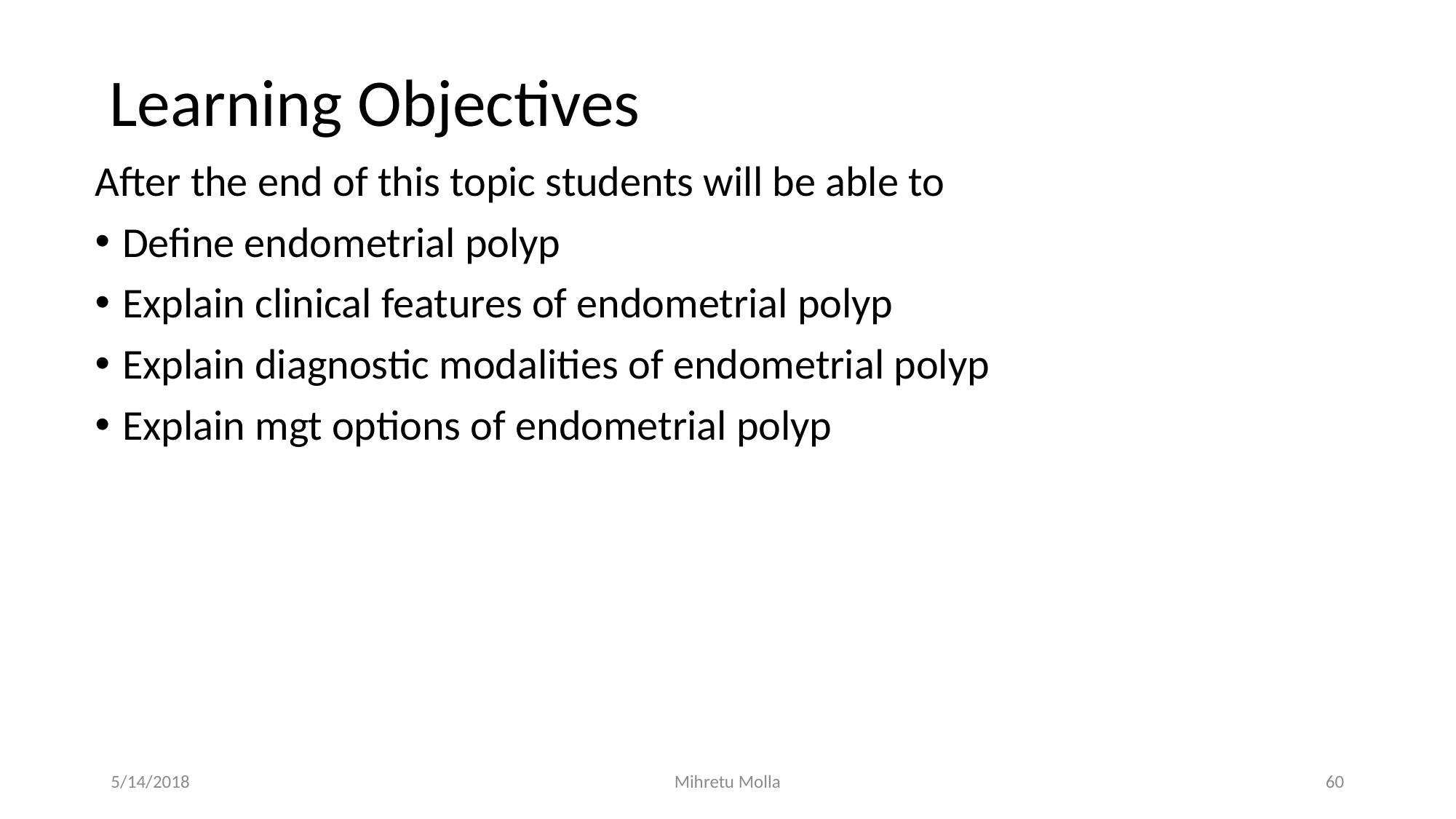

# Learning Objectives
After the end of this topic students will be able to
Define endometrial polyp
Explain clinical features of endometrial polyp
Explain diagnostic modalities of endometrial polyp
Explain mgt options of endometrial polyp

5/14/2018
Mihretu Molla
60